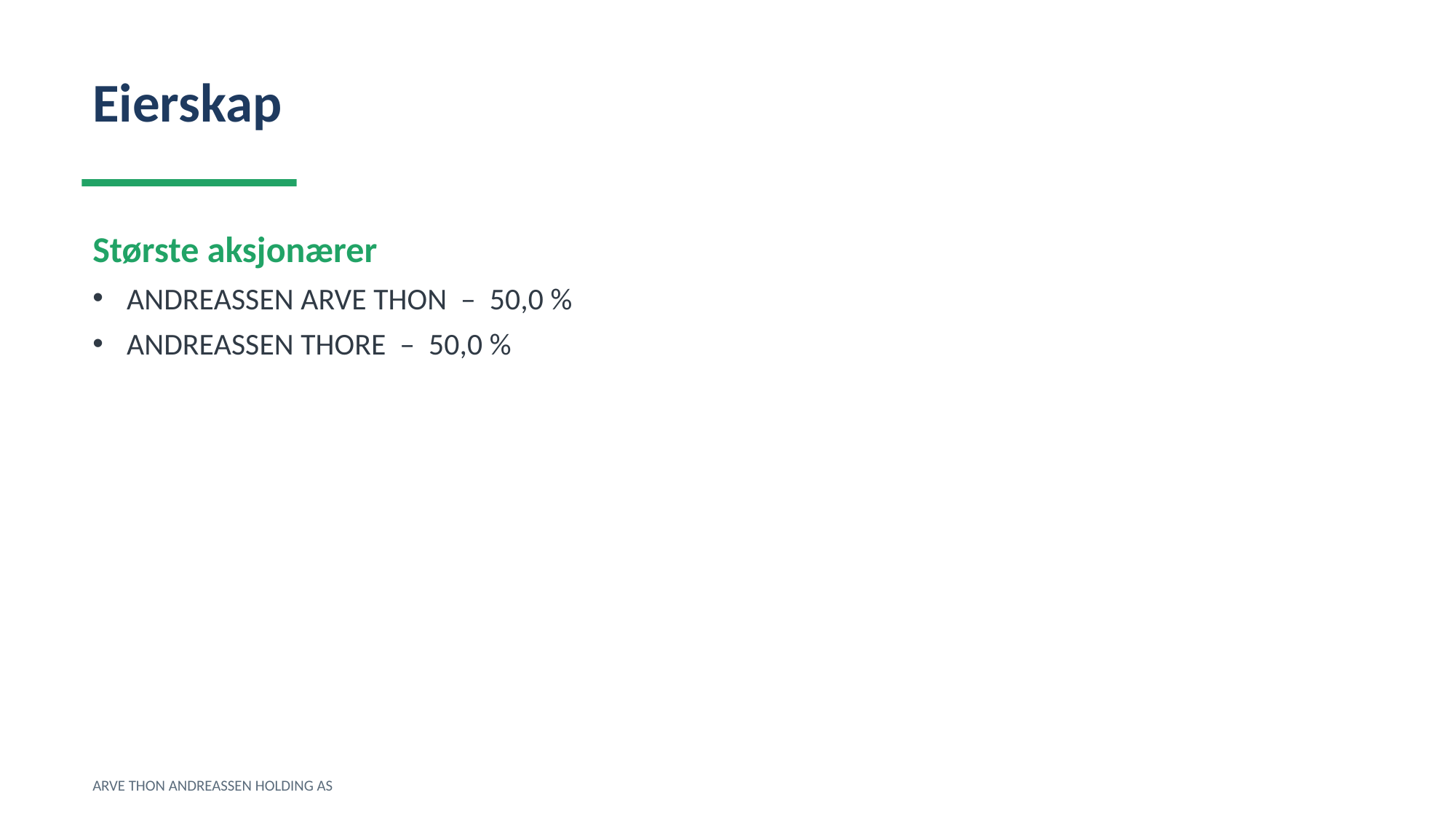

Eierskap

Største aksjonærer
ANDREASSEN ARVE THON  –  50,0 %
ANDREASSEN THORE  –  50,0 %
ARVE THON ANDREASSEN HOLDING AS